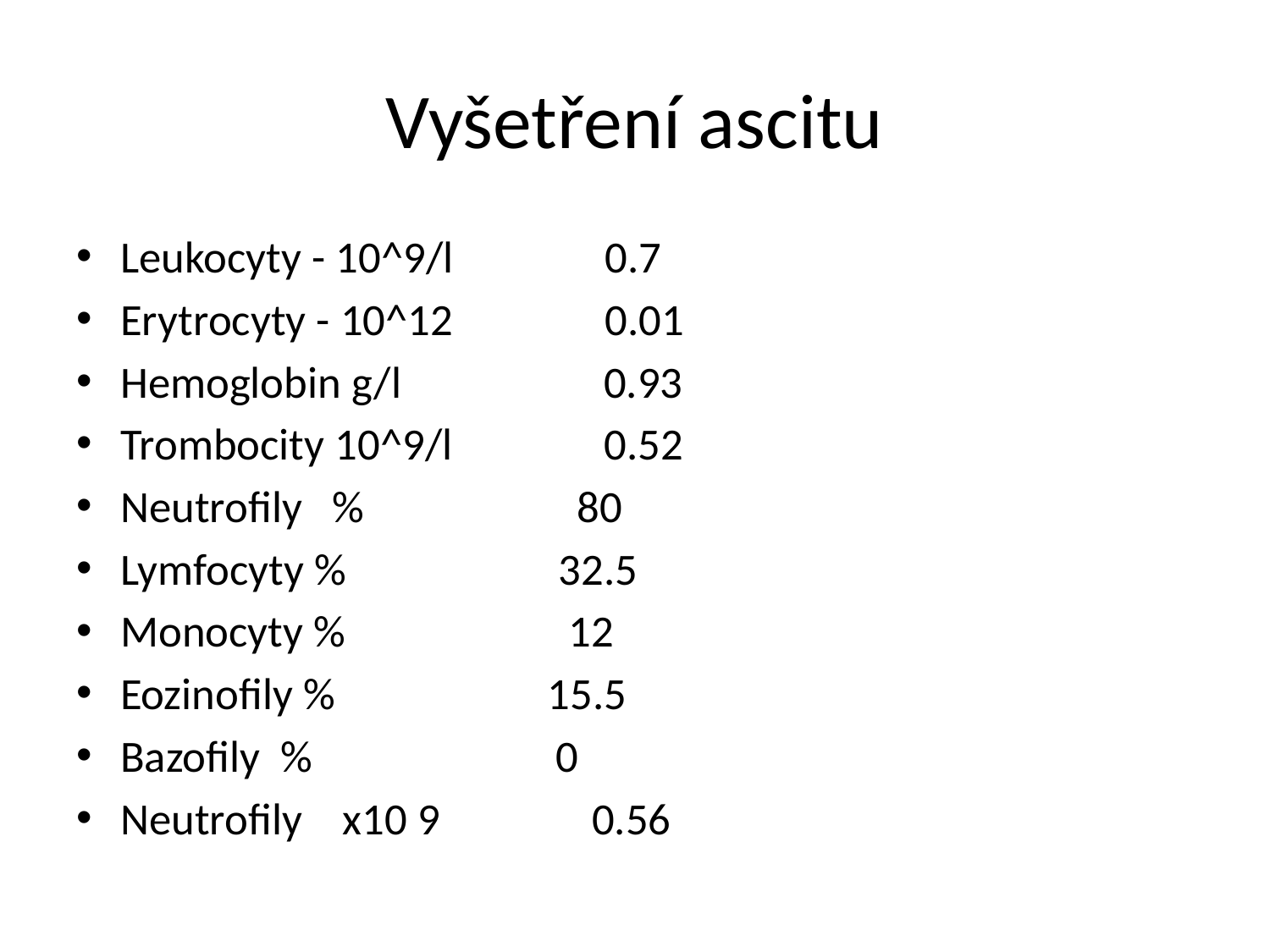

# Vyšetření ascitu
Leukocyty - 10^9/l               0.7
Erytrocyty - 10^12               0.01
Hemoglobin g/l                    0.93
Trombocity 10^9/l               0.52
Neutrofily   %                     80
Lymfocyty %                     32.5
Monocyty %                      12
Eozinofily %                     15.5
Bazofily  %                        0
Neutrofily    x10 9               0.56